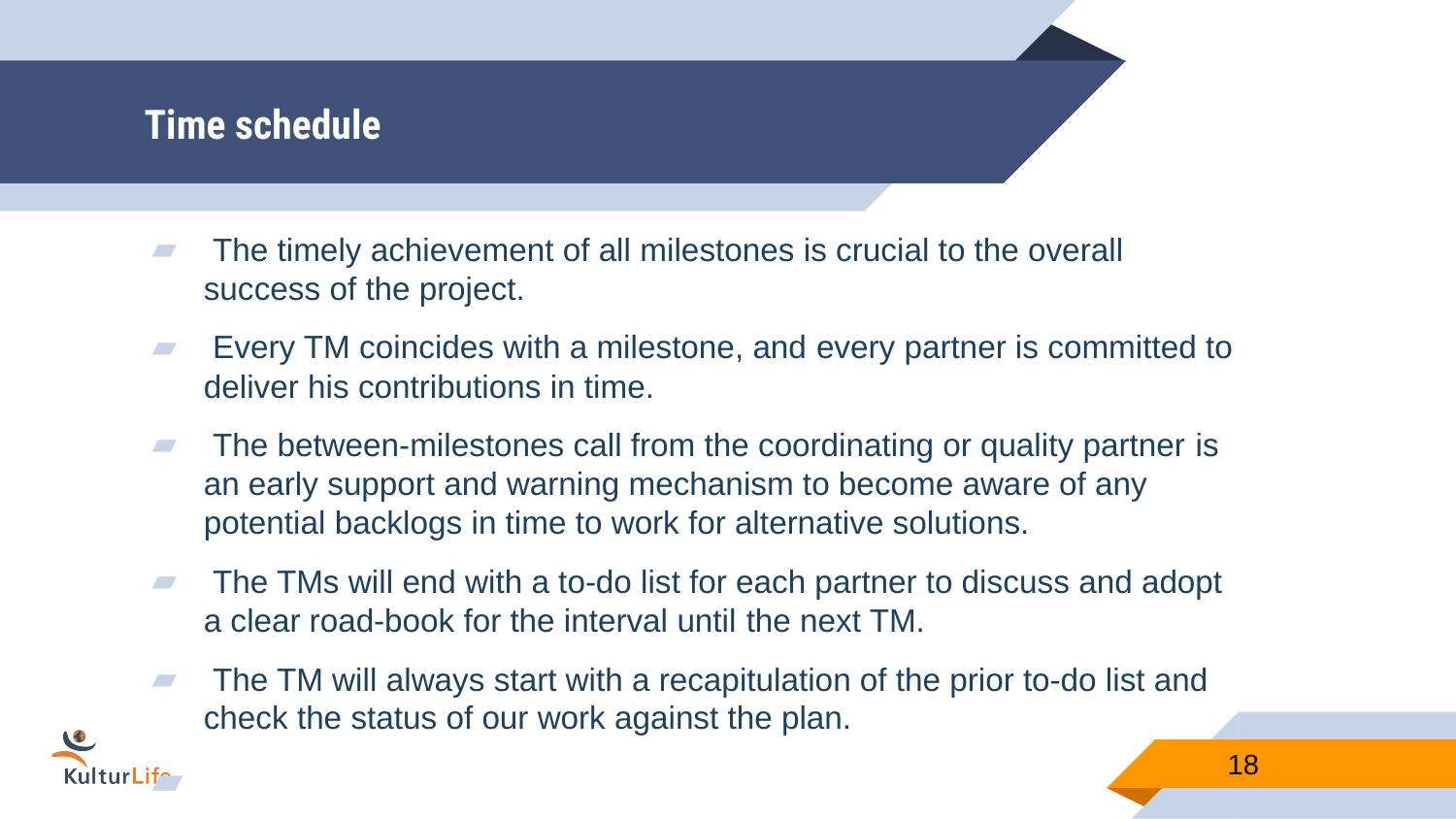

# Time schedule
 The timely achievement of all milestones is crucial to the overall success of the project.
 Every TM coincides with a milestone, and every partner is committed to deliver his contributions in time.
 The between-milestones call from the coordinating or quality partner is an early support and warning mechanism to become aware of any potential backlogs in time to work for alternative solutions.
 The TMs will end with a to-do list for each partner to discuss and adopt a clear road-book for the interval until the next TM.
 The TM will always start with a recapitulation of the prior to-do list and check the status of our work against the plan.

18